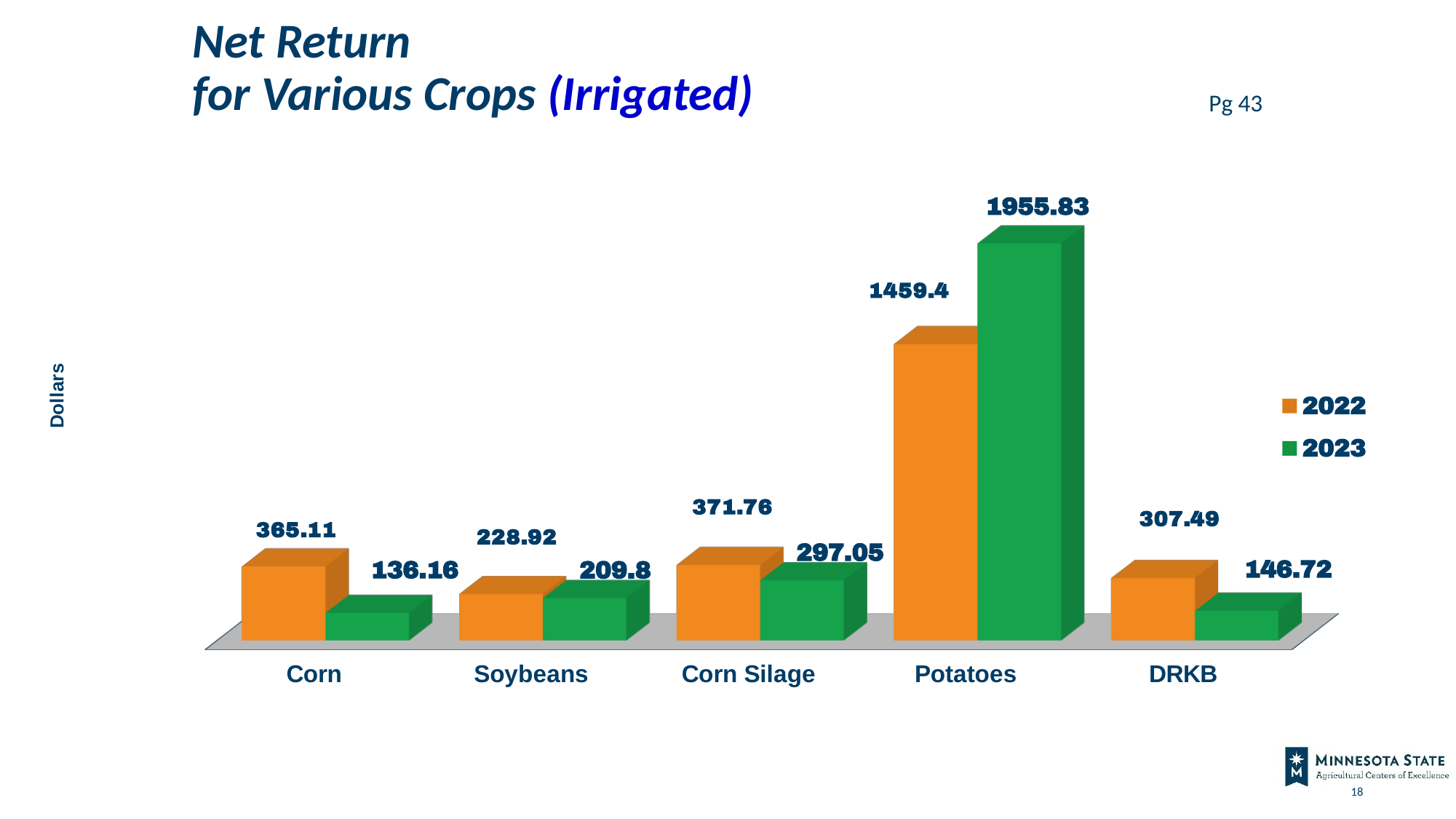

# Net Return for Various Crops (Irrigated)
Pg 43

[unsupported chart]